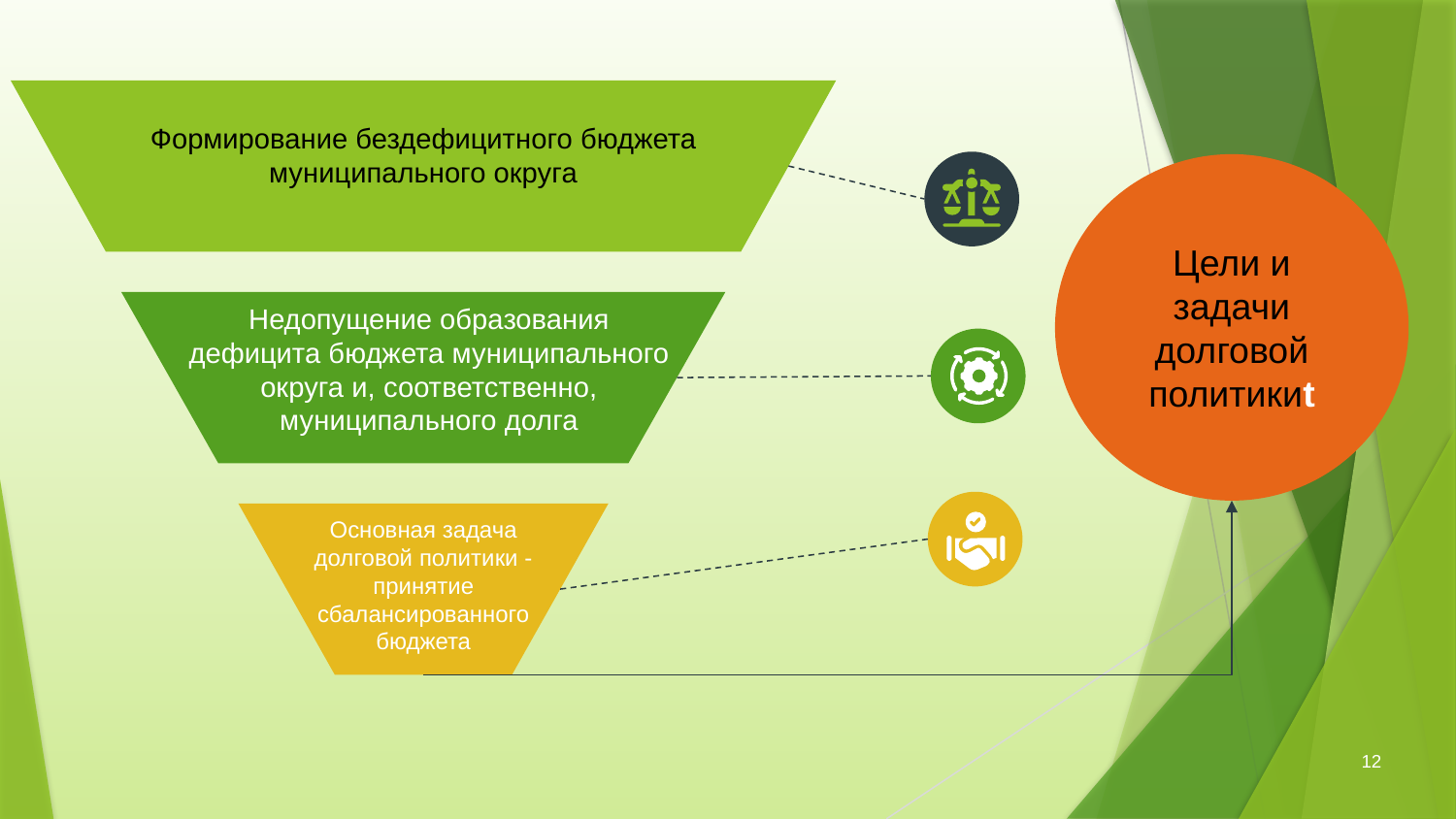

Формирование бездефицитного бюджета муниципального округа

Цели и задачи долговой политикиt

Недопущение образования дефицита бюджета муниципального округа и, соответственно, муниципального долга

Основная задача долговой политики - принятие сбалансированного бюджета
12